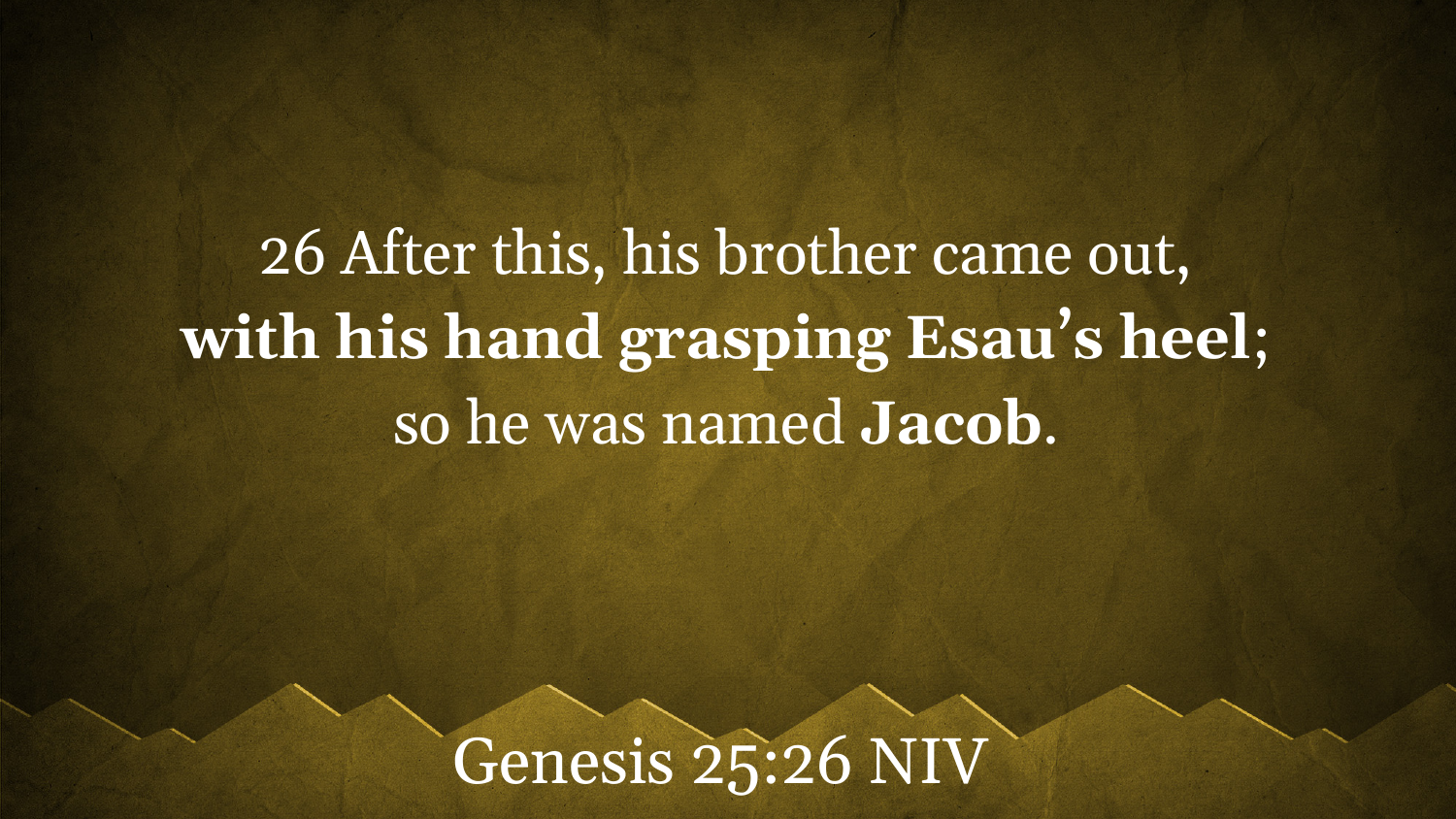

26 After this, his brother came out,
with his hand grasping Esau’s heel;
so he was named Jacob.
Genesis 25:26 NIV